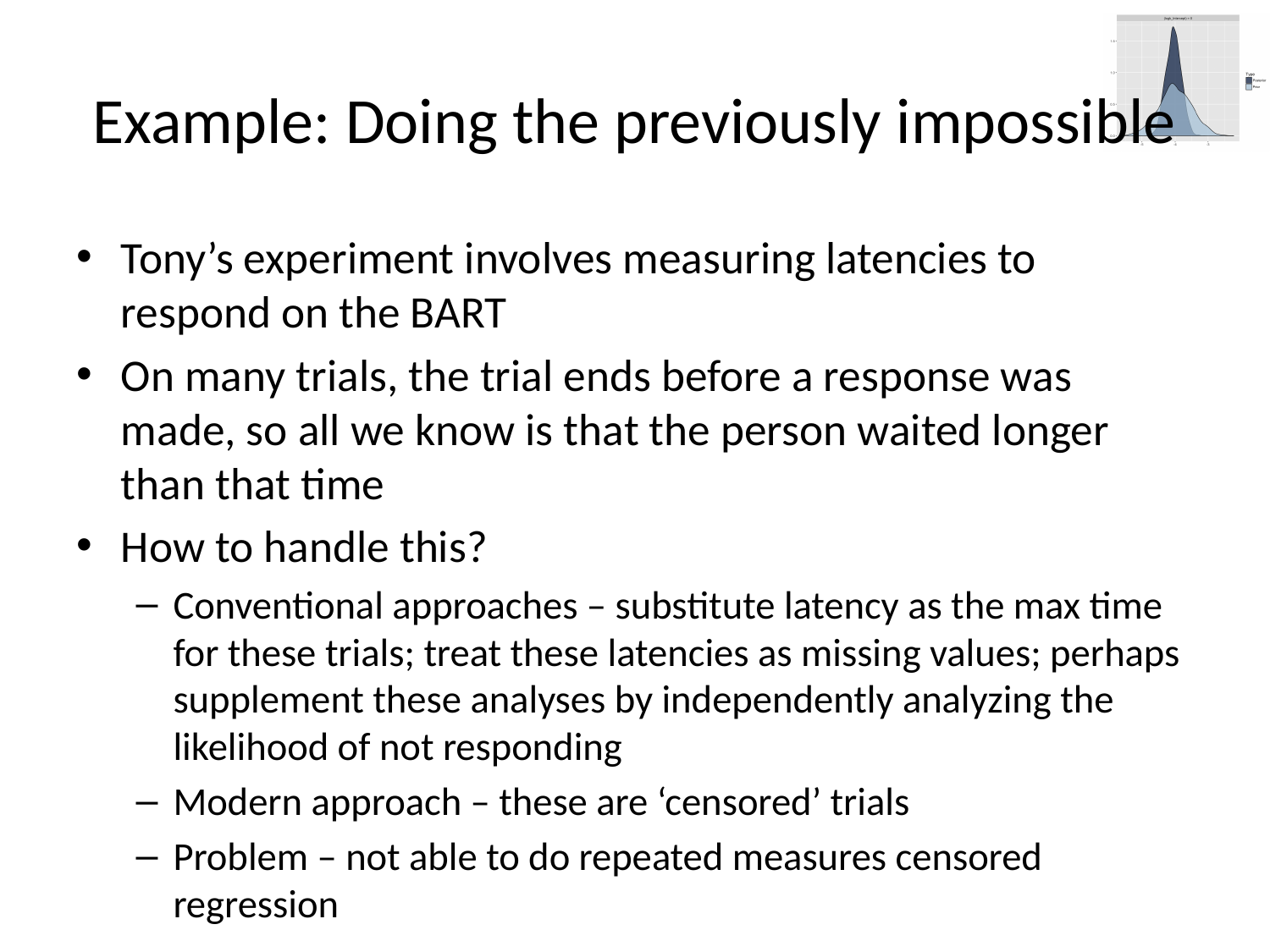

# Example: Doing the previously impossible
Tony’s experiment involves measuring latencies to respond on the BART
On many trials, the trial ends before a response was made, so all we know is that the person waited longer than that time
How to handle this?
Conventional approaches – substitute latency as the max time for these trials; treat these latencies as missing values; perhaps supplement these analyses by independently analyzing the likelihood of not responding
Modern approach – these are ‘censored’ trials
Problem – not able to do repeated measures censored regression